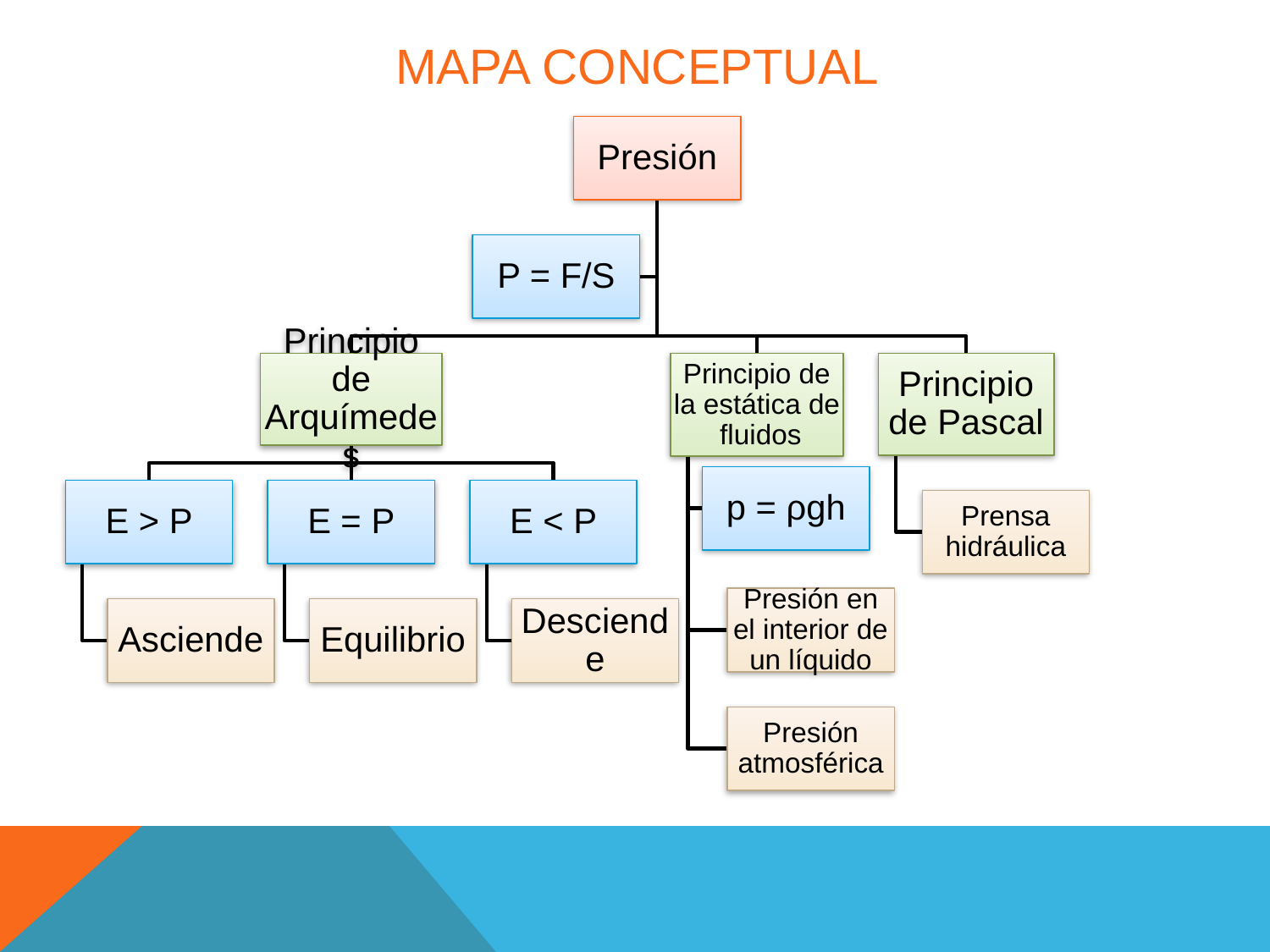

# Mapa conceptual
Presión
Principio de Arquímedes
E > P
Asciende
E = P
Equilibrio
E < P
Desciende
Principio de la estática de  fluidos
p = ρgh
Presión en el interior de un líquido
Presión atmosférica
Principio de Pascal
Prensa hidráulica
P = F/S